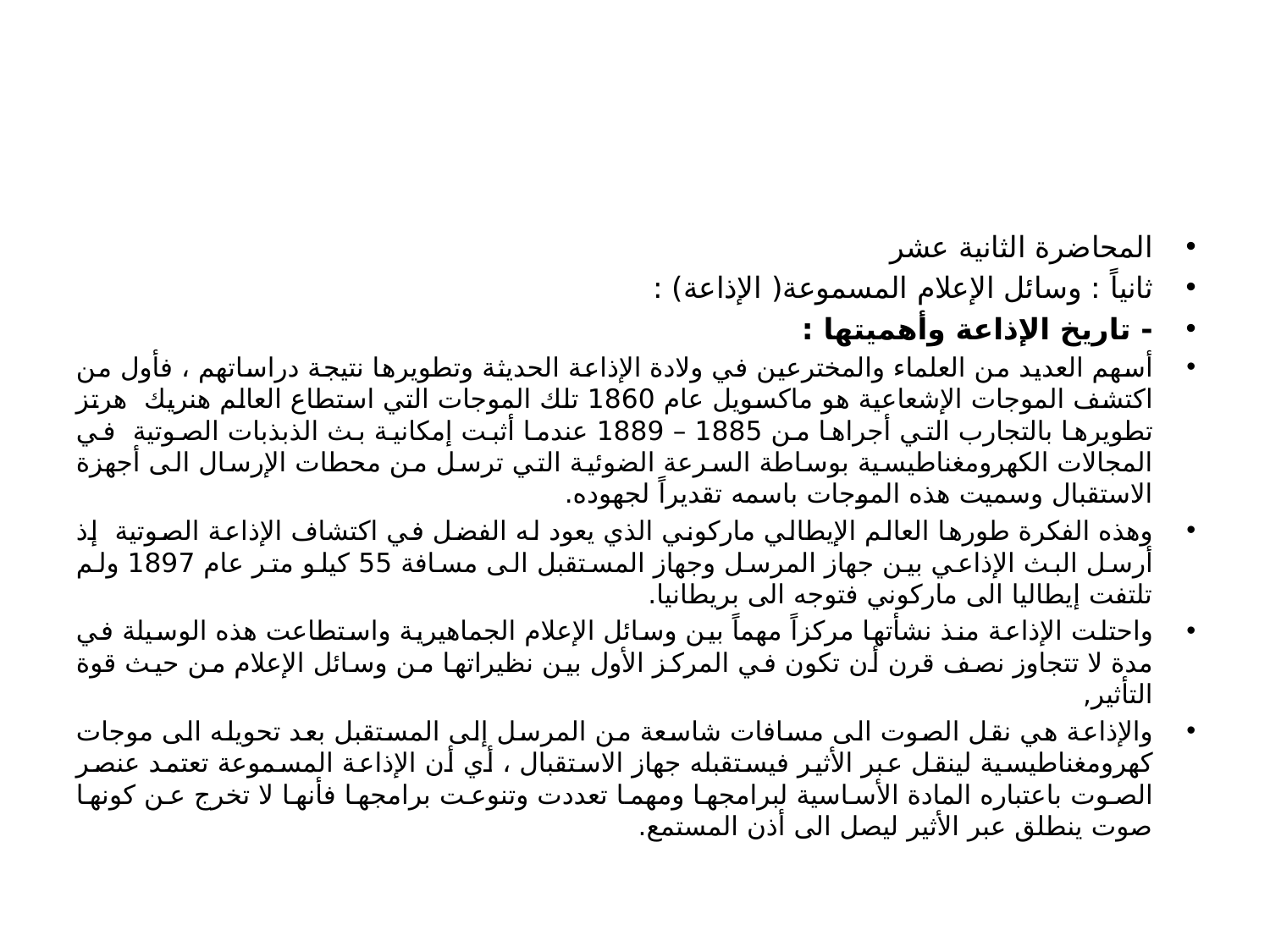

#
المحاضرة الثانية عشر
ثانياً : وسائل الإعلام المسموعة( الإذاعة) :
- تاريخ الإذاعة وأهميتها :
أسهم العديد من العلماء والمخترعين في ولادة الإذاعة الحديثة وتطويرها نتيجة دراساتهم ، فأول من اكتشف الموجات الإشعاعية هو ماكسويل عام 1860 تلك الموجات التي استطاع العالم هنريك  هرتز تطويرها بالتجارب التي أجراها من 1885 – 1889 عندما أثبت إمكانية بث الذبذبات الصوتية  في المجالات الكهرومغناطيسية بوساطة السرعة الضوئية التي ترسل من محطات الإرسال الى أجهزة الاستقبال وسميت هذه الموجات باسمه تقديراً لجهوده.
وهذه الفكرة طورها العالم الإيطالي ماركوني الذي يعود له الفضل في اكتشاف الإذاعة الصوتية  إذ أرسل البث الإذاعي بين جهاز المرسل وجهاز المستقبل الى مسافة 55 كيلو متر عام 1897 ولم تلتفت إيطاليا الى ماركوني فتوجه الى بريطانيا.
واحتلت الإذاعة منذ نشأتها مركزاً مهماً بين وسائل الإعلام الجماهيرية واستطاعت هذه الوسيلة في مدة لا تتجاوز نصف قرن أن تكون في المركز الأول بين نظيراتها من وسائل الإعلام من حيث قوة التأثير,
والإذاعة هي نقل الصوت الى مسافات شاسعة من المرسل إلى المستقبل بعد تحويله الى موجات كهرومغناطيسية لينقل عبر الأثير فيستقبله جهاز الاستقبال ، أي أن الإذاعة المسموعة تعتمد عنصر الصوت باعتباره المادة الأساسية لبرامجها ومهما تعددت وتنوعت برامجها فأنها لا تخرج عن كونها صوت ينطلق عبر الأثير ليصل الى أذن المستمع.